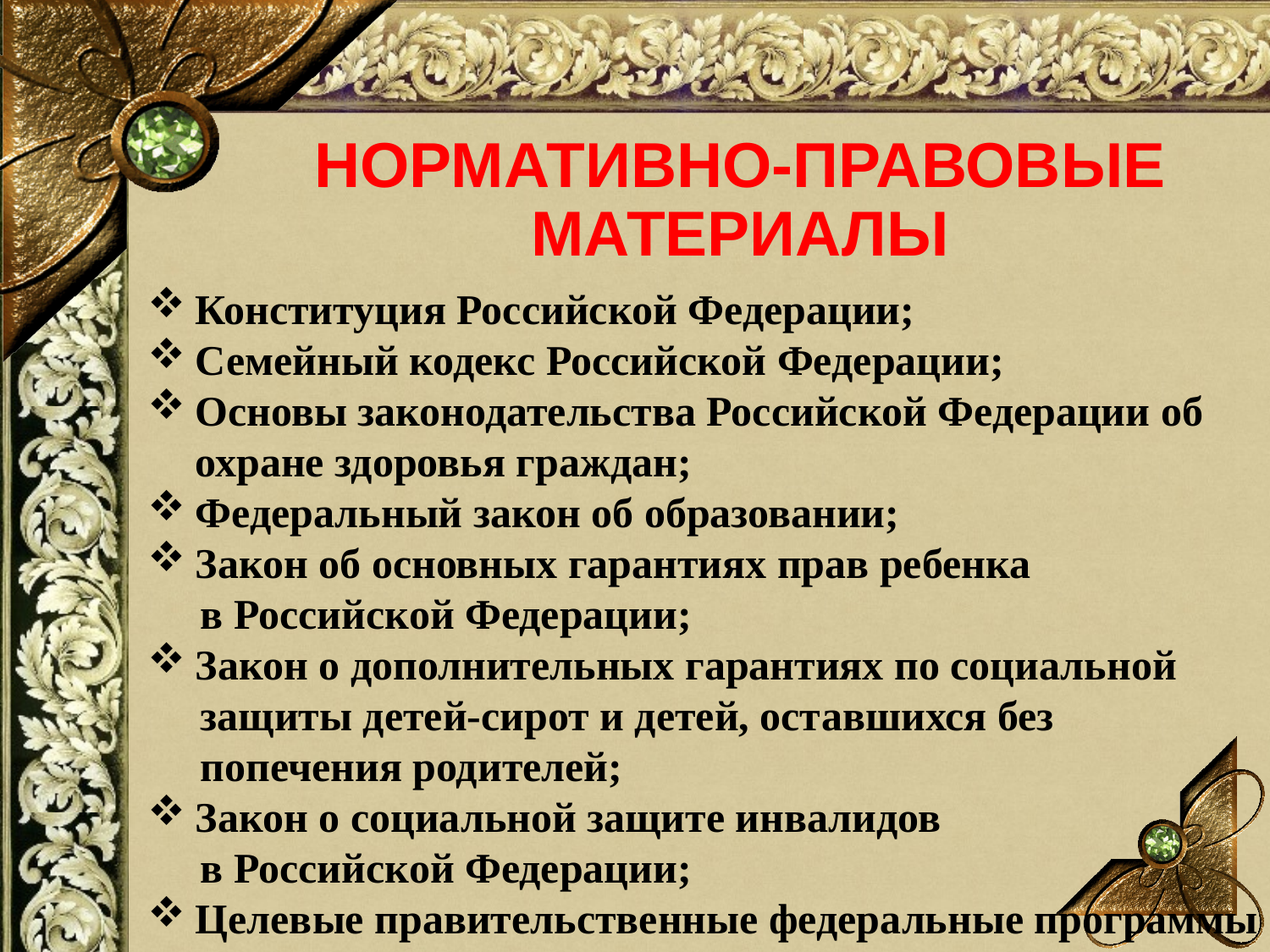

# Нормативно-правовые материалы
Конституция Российской Федерации;
Семейный кодекс Российской Федерации;
Основы законодательства Российской Федерации об охране здоровья граждан;
Федеральный закон об образовании;
Закон об основных гарантиях прав ребенка
     в Российской Федерации;
Закон о дополнительных гарантиях по социальной
     защиты детей-сирот и детей, оставшихся без
     попечения родителей;
Закон о социальной защите инвалидов
     в Российской Федерации;
Целевые правительственные федеральные программы